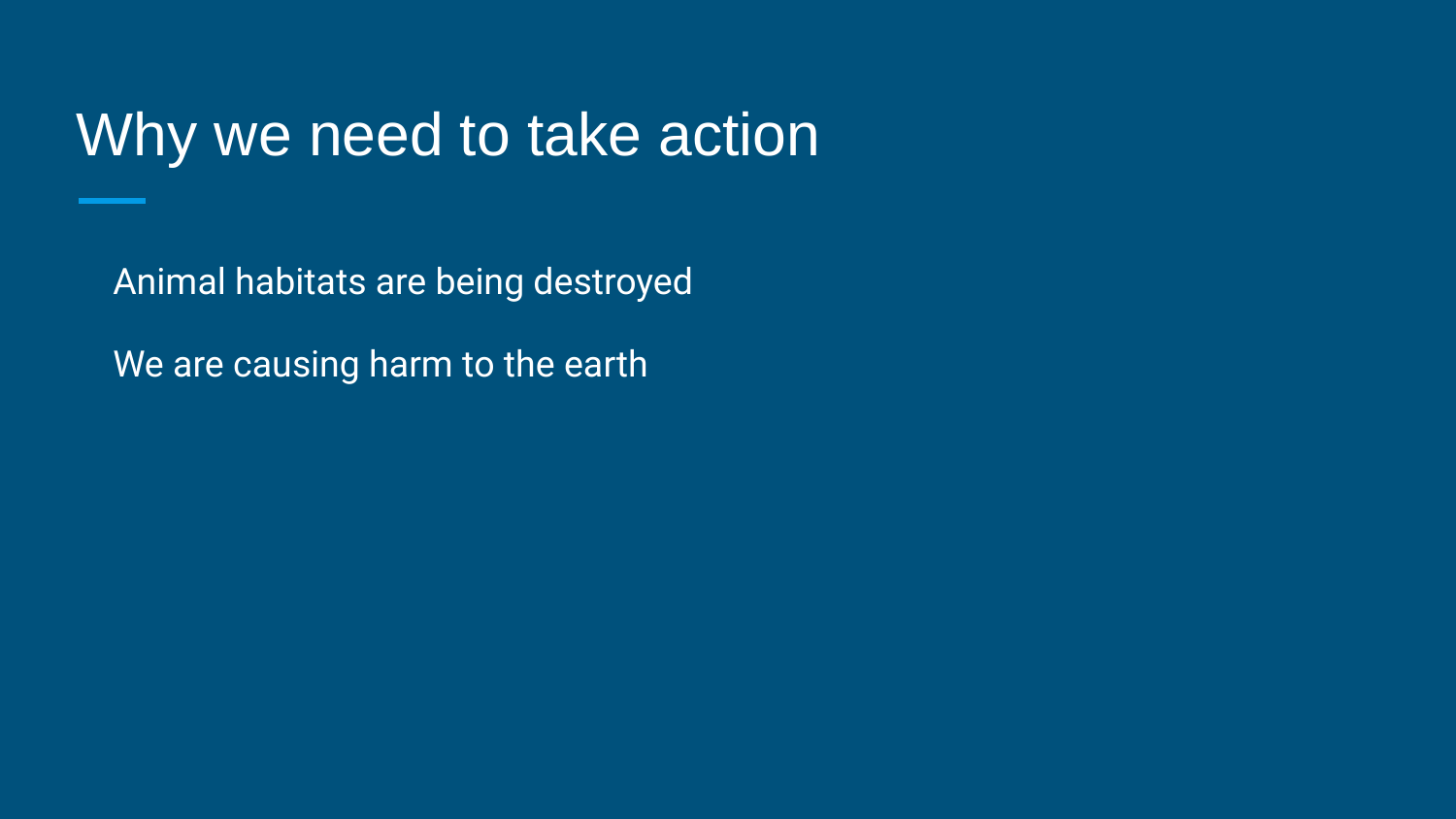

# Why we need to take action
Animal habitats are being destroyed
We are causing harm to the earth